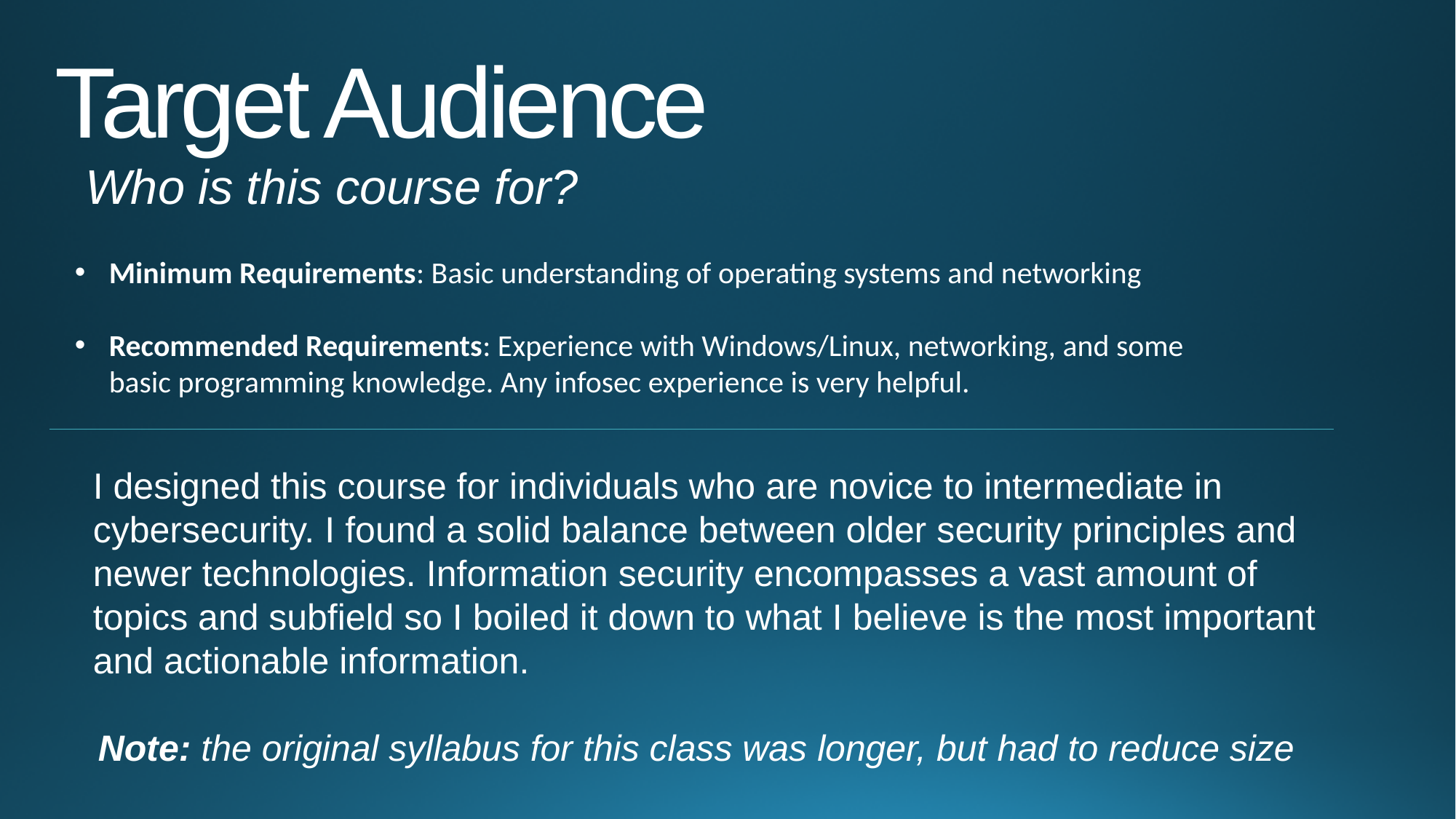

# Target Audience
Who is this course for?
Minimum Requirements: Basic understanding of operating systems and networking

Recommended Requirements: Experience with Windows/Linux, networking, and some basic programming knowledge. Any infosec experience is very helpful.

I designed this course for individuals who are novice to intermediate in cybersecurity. I found a solid balance between older security principles and newer technologies. Information security encompasses a vast amount of topics and subfield so I boiled it down to what I believe is the most important and actionable information.

Note: the original syllabus for this class was longer, but had to reduce size